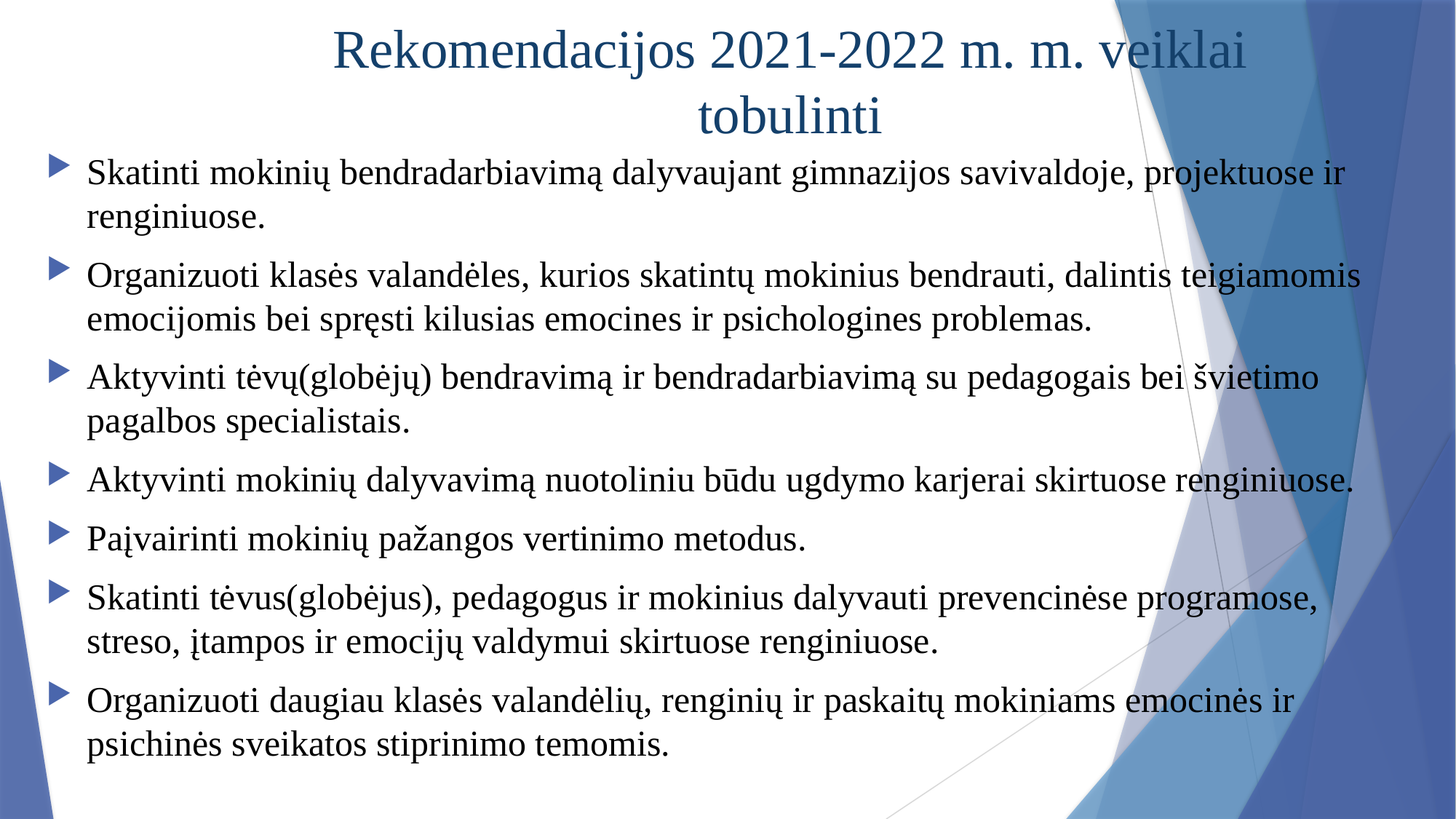

# Rekomendacijos 2021-2022 m. m. veiklai tobulinti
Skatinti mokinių bendradarbiavimą dalyvaujant gimnazijos savivaldoje, projektuose ir renginiuose.
Organizuoti klasės valandėles, kurios skatintų mokinius bendrauti, dalintis teigiamomis emocijomis bei spręsti kilusias emocines ir psichologines problemas.
Aktyvinti tėvų(globėjų) bendravimą ir bendradarbiavimą su pedagogais bei švietimo pagalbos specialistais.
Aktyvinti mokinių dalyvavimą nuotoliniu būdu ugdymo karjerai skirtuose renginiuose.
Paįvairinti mokinių pažangos vertinimo metodus.
Skatinti tėvus(globėjus), pedagogus ir mokinius dalyvauti prevencinėse programose, streso, įtampos ir emocijų valdymui skirtuose renginiuose.
Organizuoti daugiau klasės valandėlių, renginių ir paskaitų mokiniams emocinės ir psichinės sveikatos stiprinimo temomis.